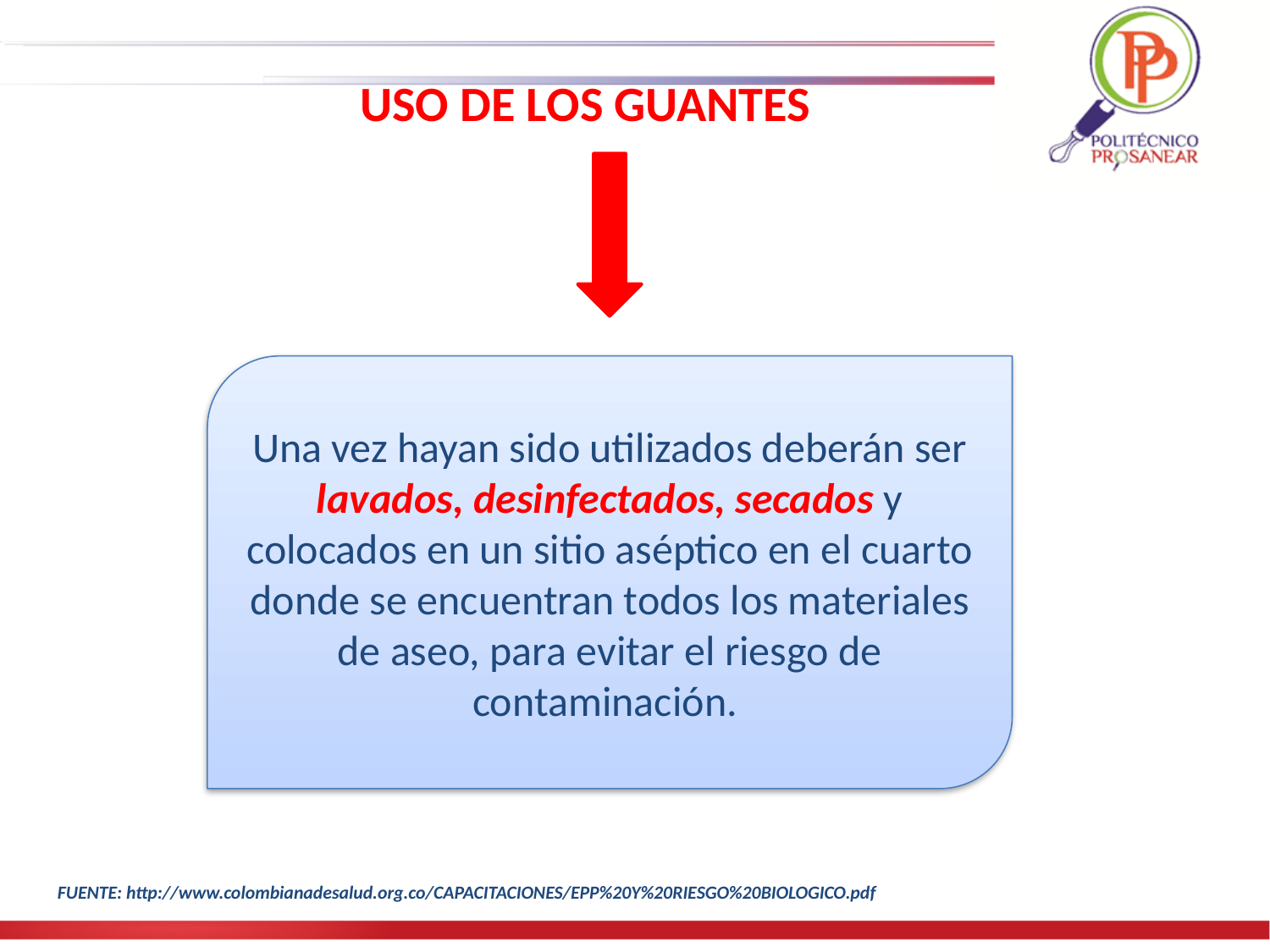

USO DE LOS GUANTES

Una vez hayan sido utilizados deberán ser lavados, desinfectados, secados y colocados en un sitio aséptico en el cuarto donde se encuentran todos los materiales de aseo, para evitar el riesgo de contaminación.
FUENTE: http://www.colombianadesalud.org.co/CAPACITACIONES/EPP%20Y%20RIESGO%20BIOLOGICO.pdf